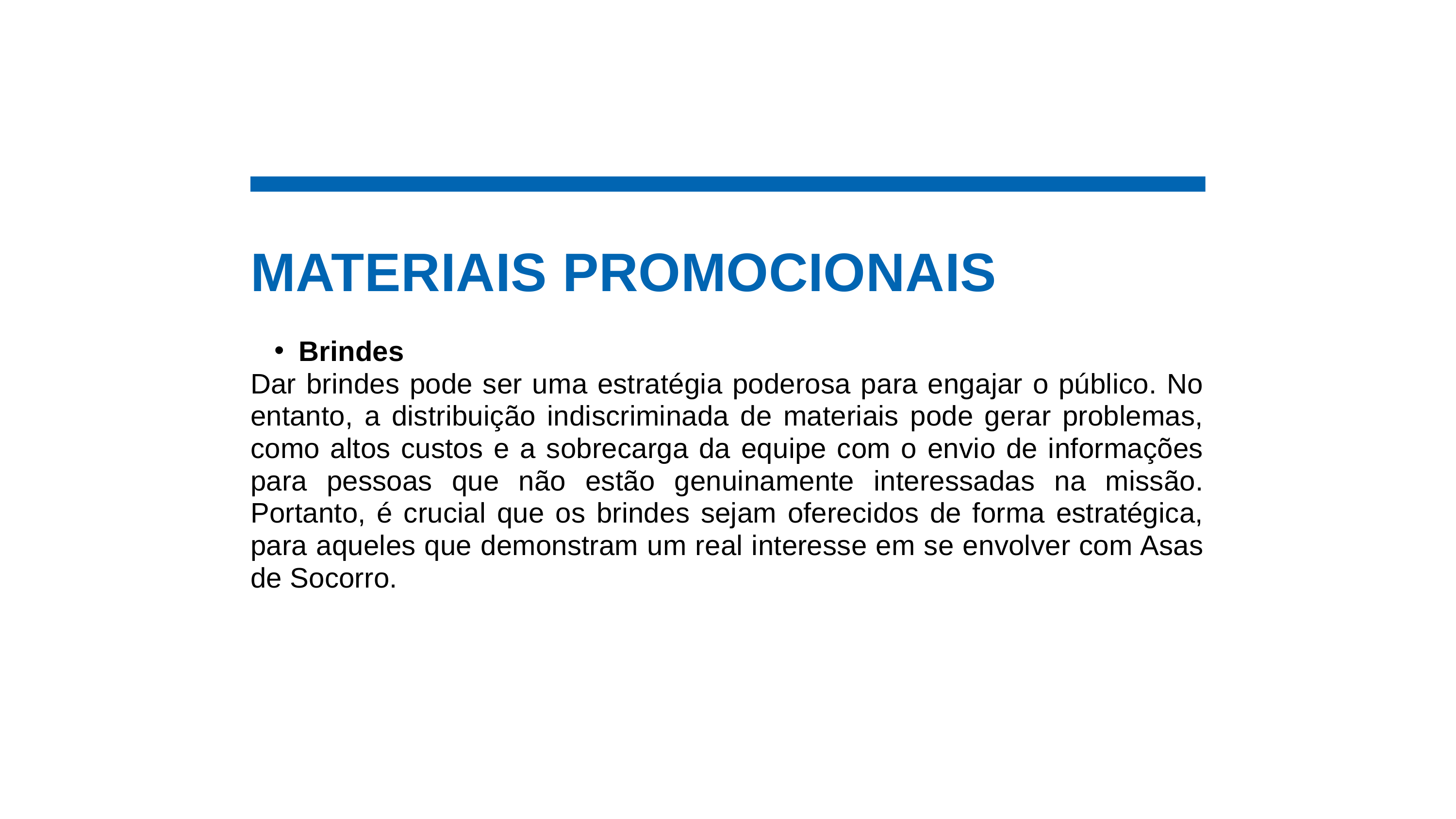

MATERIAIS PROMOCIONAIS

Brindes
Dar brindes pode ser uma estratégia poderosa para engajar o público. No entanto, a distribuição indiscriminada de materiais pode gerar problemas, como altos custos e a sobrecarga da equipe com o envio de informações para pessoas que não estão genuinamente interessadas na missão. Portanto, é crucial que os brindes sejam oferecidos de forma estratégica, para aqueles que demonstram um real interesse em se envolver com Asas de Socorro.